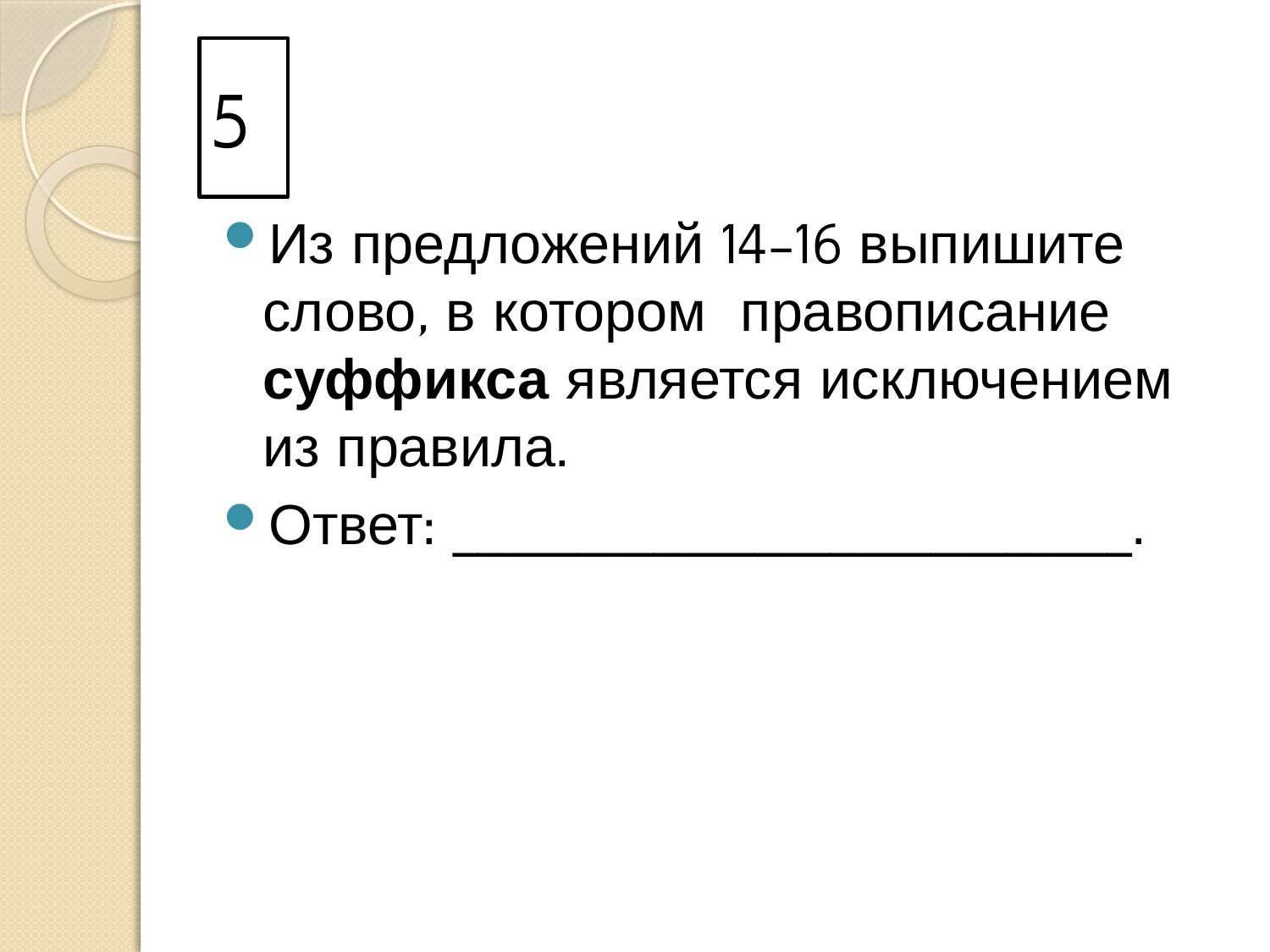

# 5
Из предложений 14–16 выпишите слово, в котором  правописание суффикса является исключением из правила.
Ответ: ___________________________.